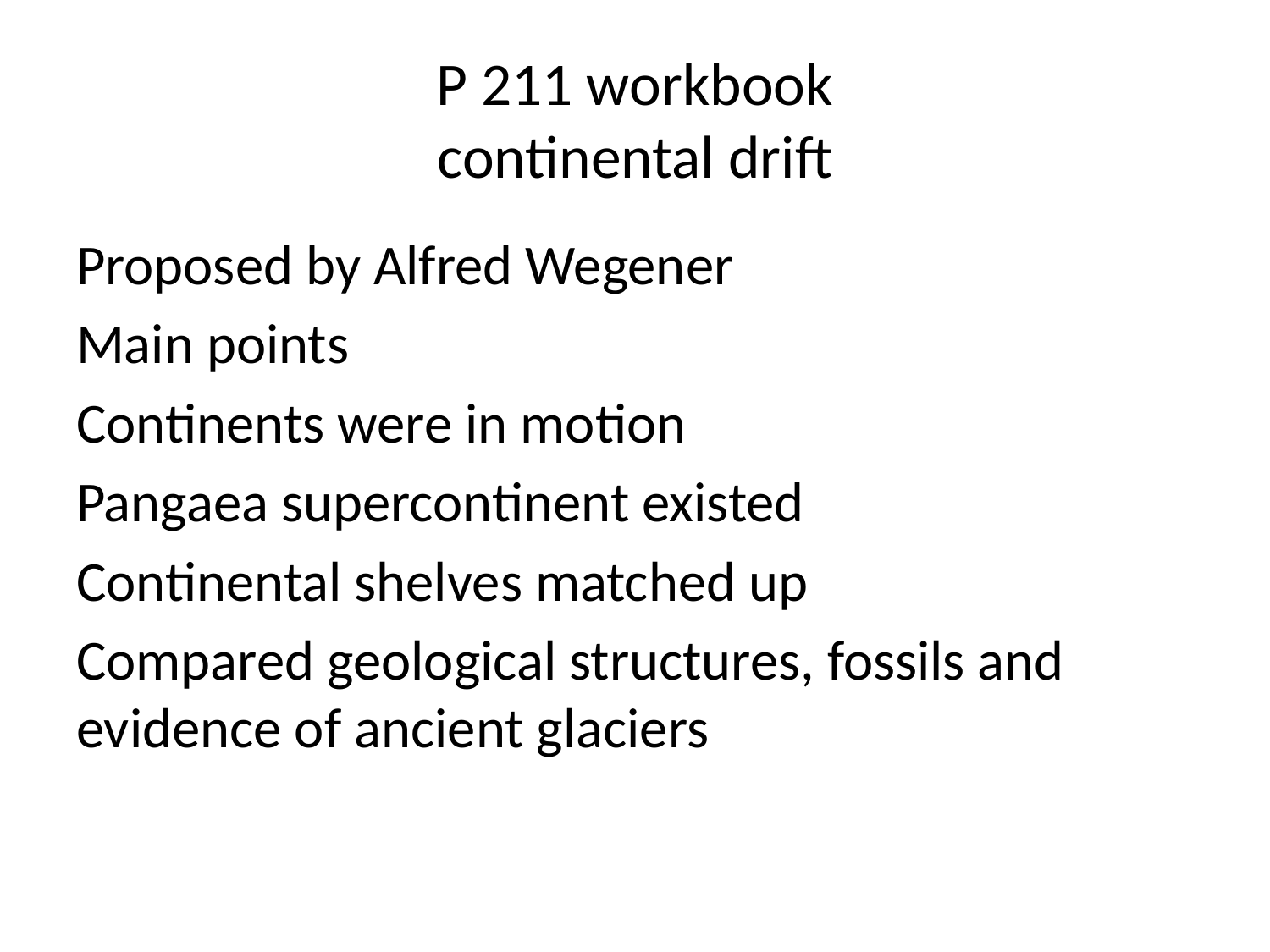

# P 211 workbook continental drift
Proposed by Alfred Wegener
Main points
Continents were in motion
Pangaea supercontinent existed
Continental shelves matched up
Compared geological structures, fossils and evidence of ancient glaciers